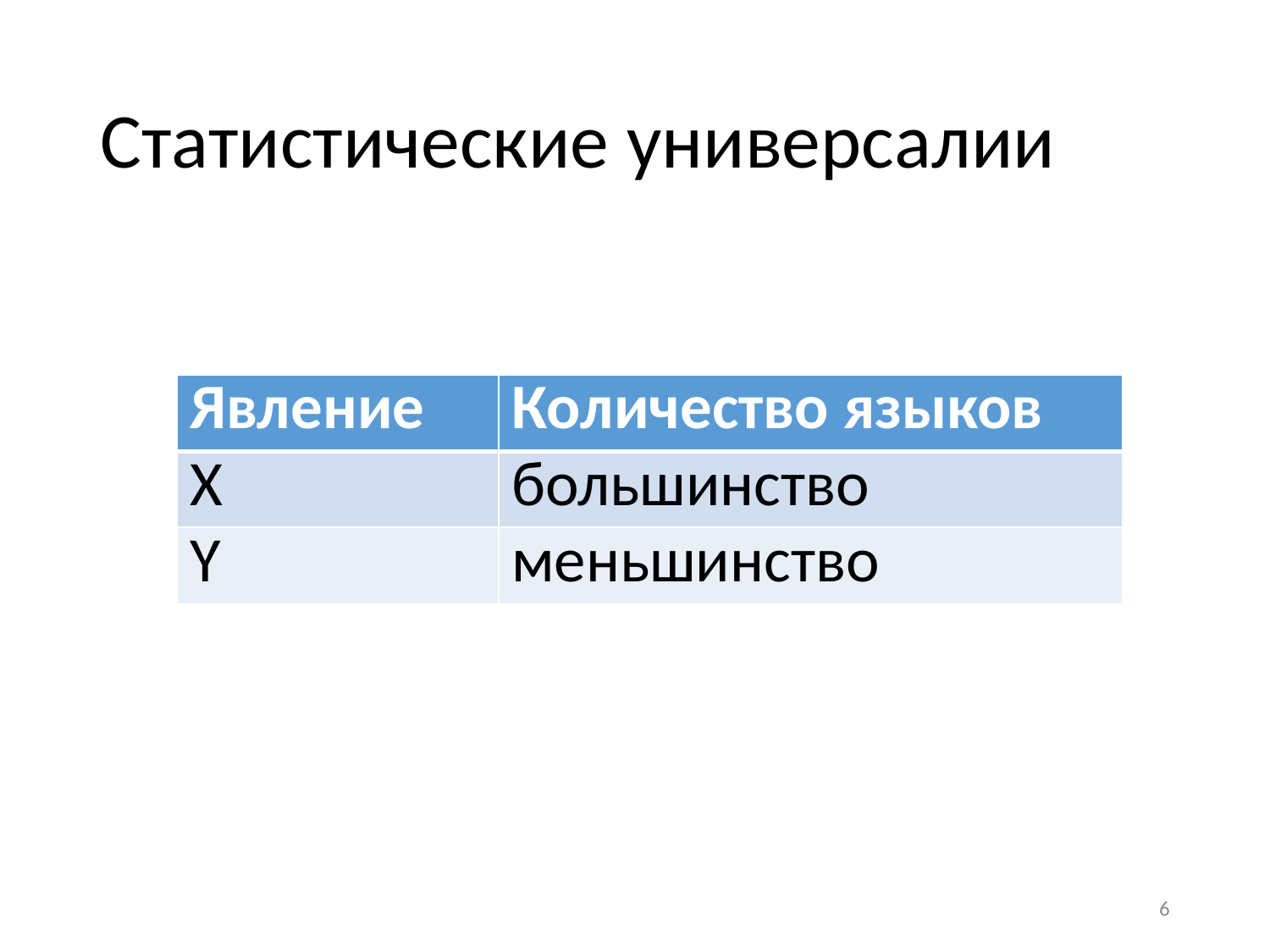

# Cтатистические универсалии

| Явление | Количество языков |
| --- | --- |
| X | большинство |
| Y | меньшинство |
6